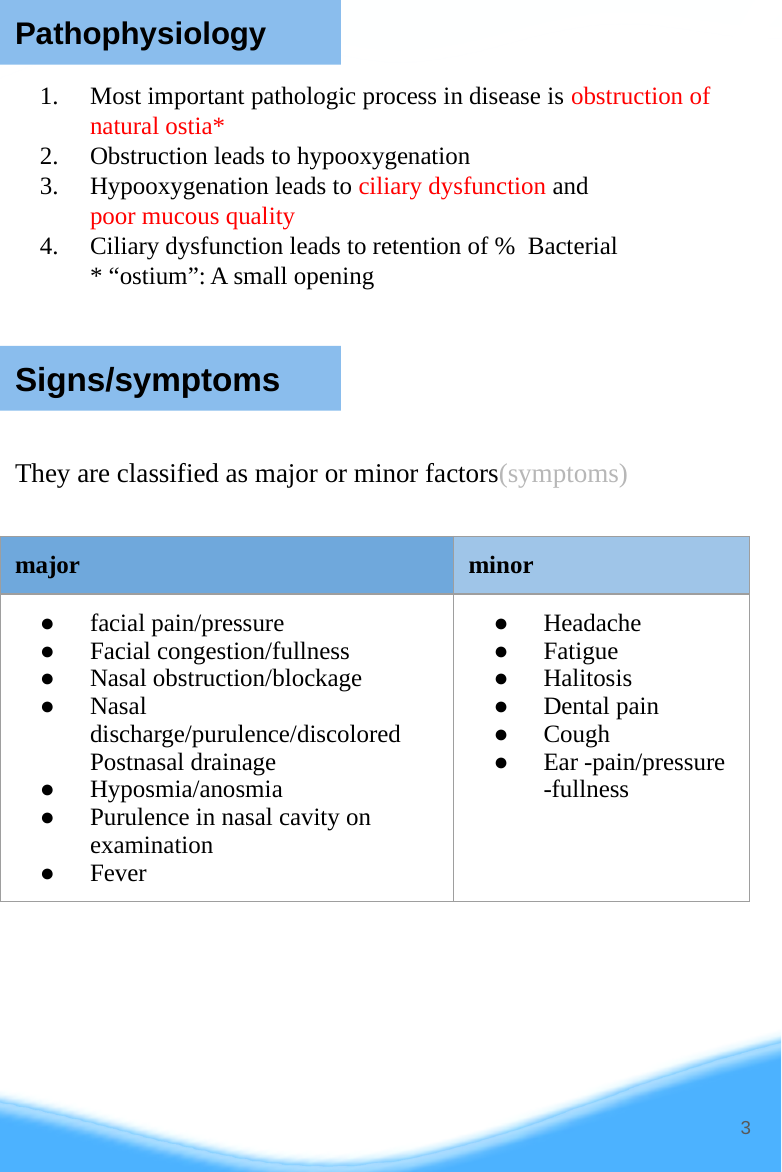

Pathophysiology
Most important pathologic process in disease is obstruction of natural ostia*
Obstruction leads to hypooxygenation
Hypooxygenation leads to ciliary dysfunction and
poor mucous quality
Ciliary dysfunction leads to retention of %  Bacterial
* “ostium”: A small opening
Signs/symptoms
They are classified as major or minor factors(symptoms)

| major | minor |
| --- | --- |
| facial pain/pressure Facial congestion/fullness Nasal obstruction/blockage Nasal discharge/purulence/discolored Postnasal drainage Hyposmia/anosmia Purulence in nasal cavity on examination Fever | Headache Fatigue Halitosis Dental pain Cough Ear -pain/pressure -fullness |
3